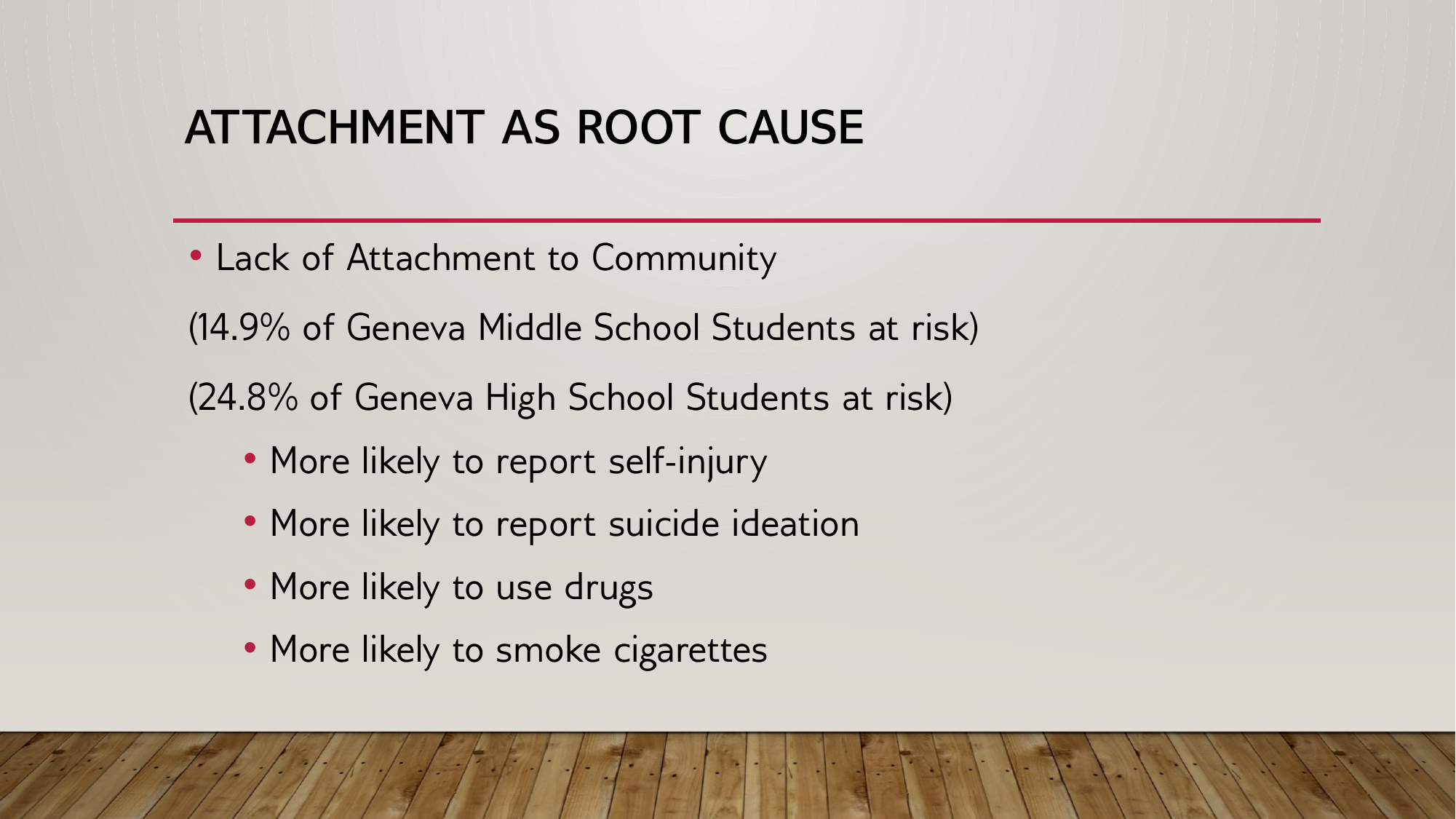

# Attachment as Root Cause
Lack of Attachment to Community
(14.9% of Geneva Middle School Students at risk)
(24.8% of Geneva High School Students at risk)
More likely to report self-injury
More likely to report suicide ideation
More likely to use drugs
More likely to smoke cigarettes